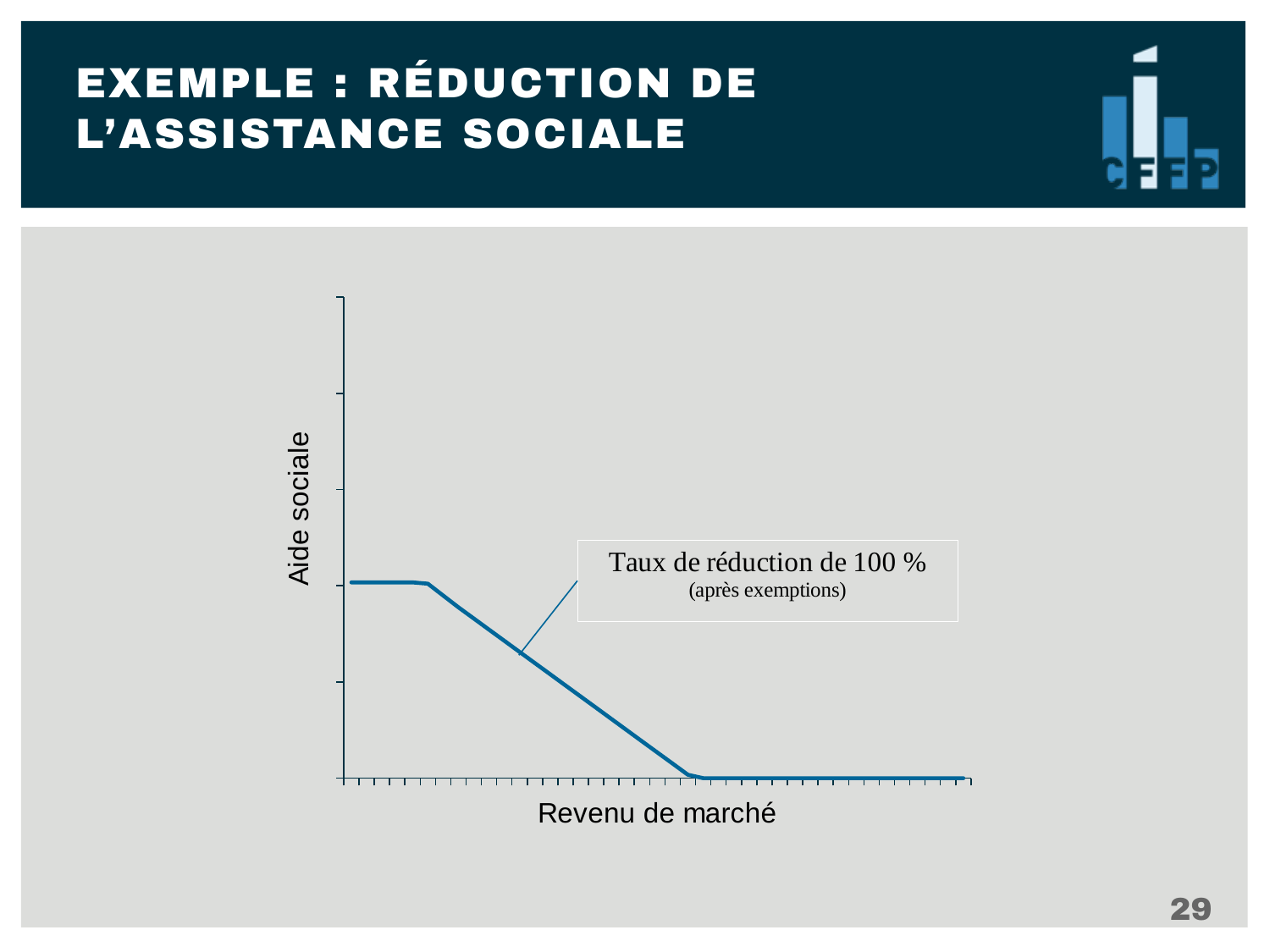

# Exemple : Réduction de l’assistance sociale

### Chart

| Category | Aide sociale |
|---|---|
| 0.0 | 8136.0 |
| 500.0 | 8136.0 |
| 1000.0 | 8136.0 |
| 1500.0 | 8136.0 |
| 2000.0 | 8136.0 |
| 2500.0 | 8081.45 |
| 3000.0 | 7590.54 |
| 3500.0 | 7099.63 |
| 4000.0 | 6635.72 |
| 4500.0 | 6171.81 |
| 5000.0 | 5707.9 |
| 5500.0 | 5243.990000000001 |
| 6000.0 | 4780.08 |
| 6500.0 | 4316.17 |
| 7000.0 | 3852.259999999999 |
| 7500.0 | 3388.350000000001 |
| 8000.0 | 2924.440000000001 |
| 8500.0 | 2460.53 |
| 9000.0 | 1996.619999999999 |
| 9500.0 | 1532.71 |
| 10000.0 | 1068.799999999999 |
| 10500.0 | 604.8900000000012 |
| 11000.0 | 140.9800000000014 |
| 11500.0 | 0.0 |
| 12000.0 | 0.0 |
| 12500.0 | 0.0 |
| 13000.0 | 0.0 |
| 13500.0 | 0.0 |
| 14000.0 | 0.0 |
| 14500.0 | 0.0 |
| 15000.0 | 0.0 |
| 15500.0 | 0.0 |
| 16000.0 | 0.0 |
| 16500.0 | 0.0 |
| 17000.0 | 0.0 |
| 17500.0 | 0.0 |
| 18000.0 | 0.0 |
| 18500.0 | 0.0 |
| 19000.0 | 0.0 |
| 19500.0 | 0.0 |
| 20000.0 | 0.0 |
29